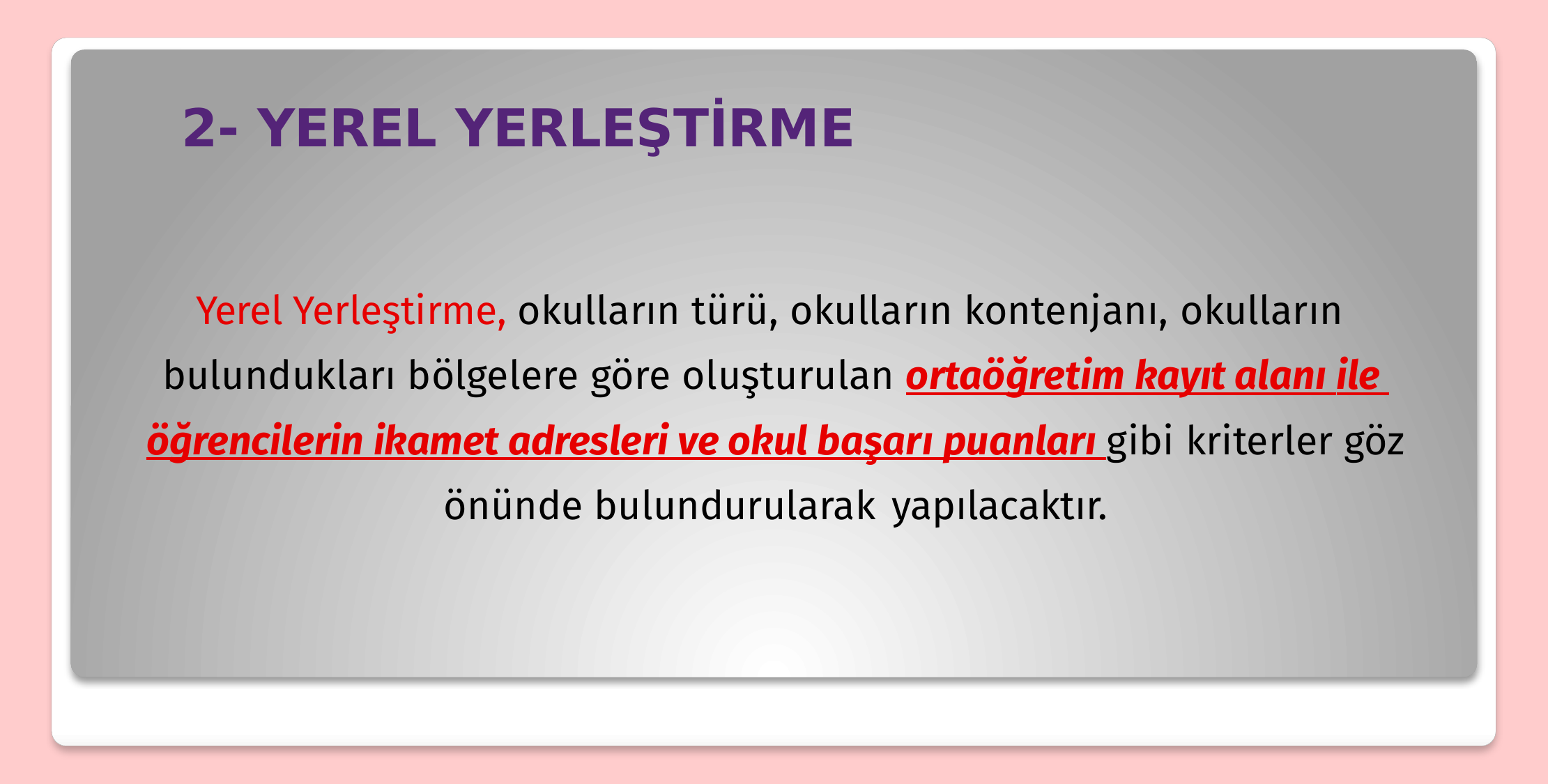

# 2- YEREL YERLEŞTİRME
Yerel Yerleştirme, okulların türü, okulların kontenjanı, okulların  bulundukları bölgelere göre oluşturulan ortaöğretim kayıt alanı ile  öğrencilerin ikamet adresleri ve okul başarı puanları gibi kriterler göz önünde bulundurularak yapılacaktır.